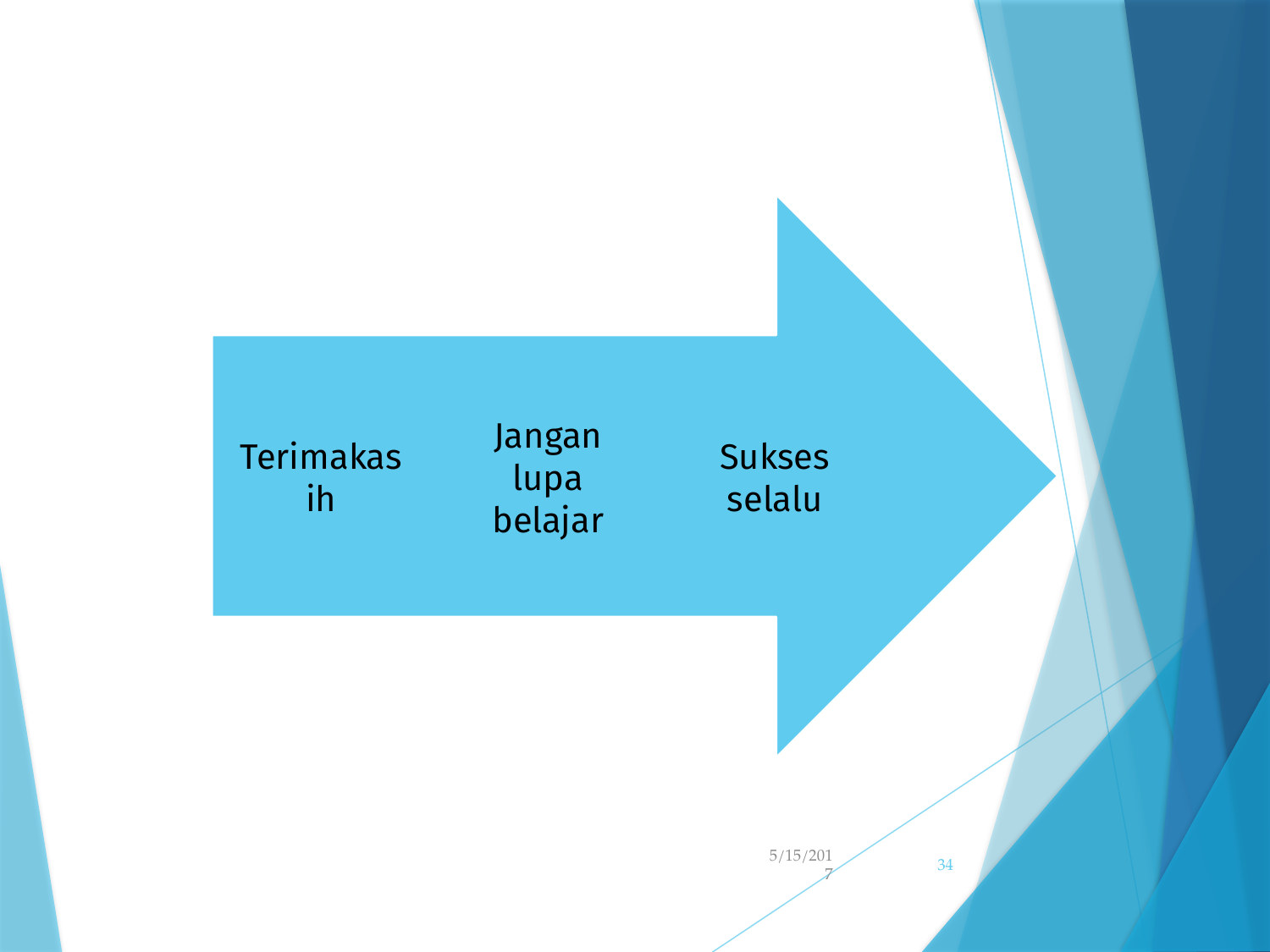

Terimakasih
Jangan lupa belajar
Sukses selalu
5/15/2017
34